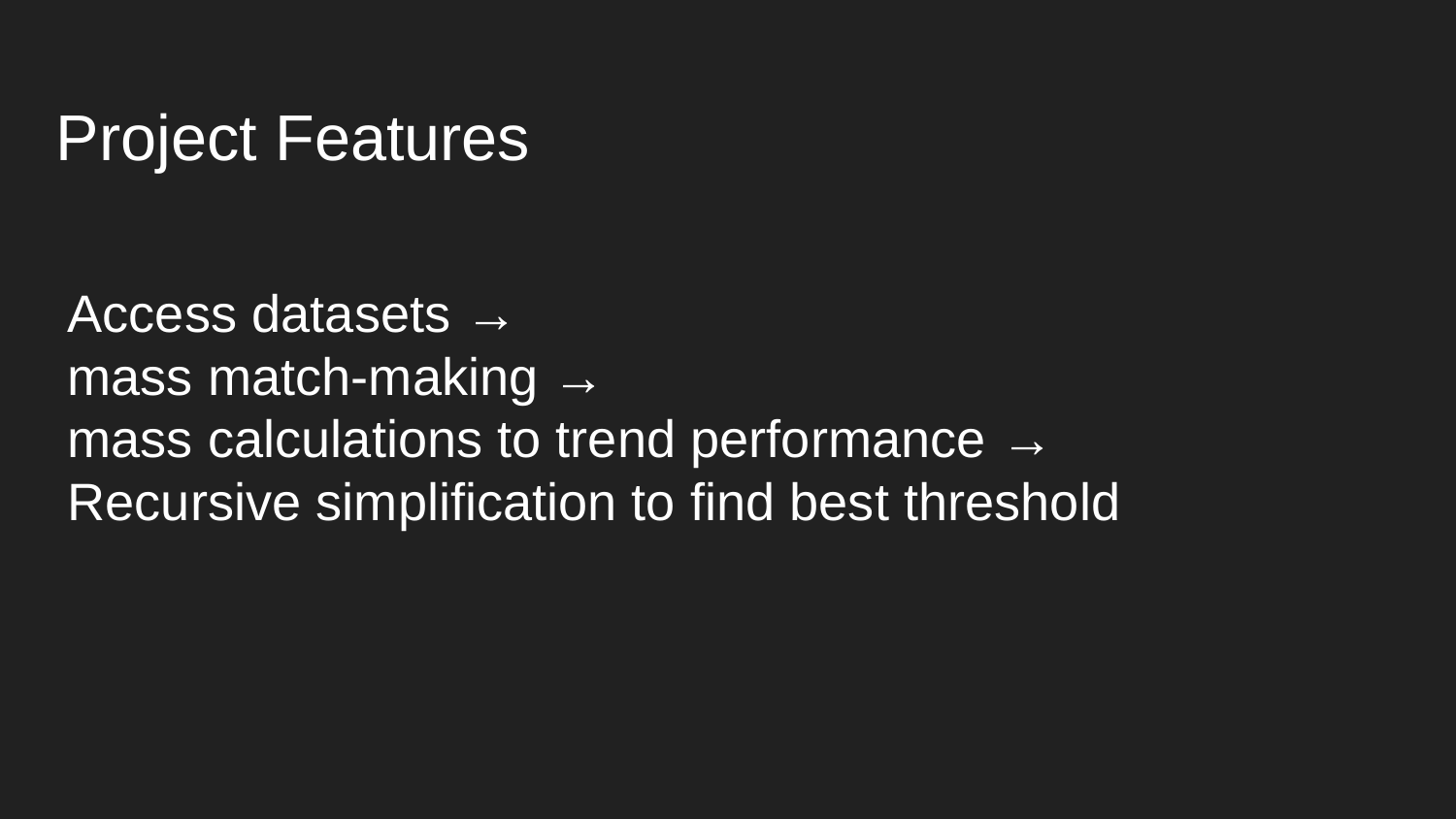

Project Features
Access datasets →
mass match-making →
mass calculations to trend performance →
Recursive simplification to find best threshold